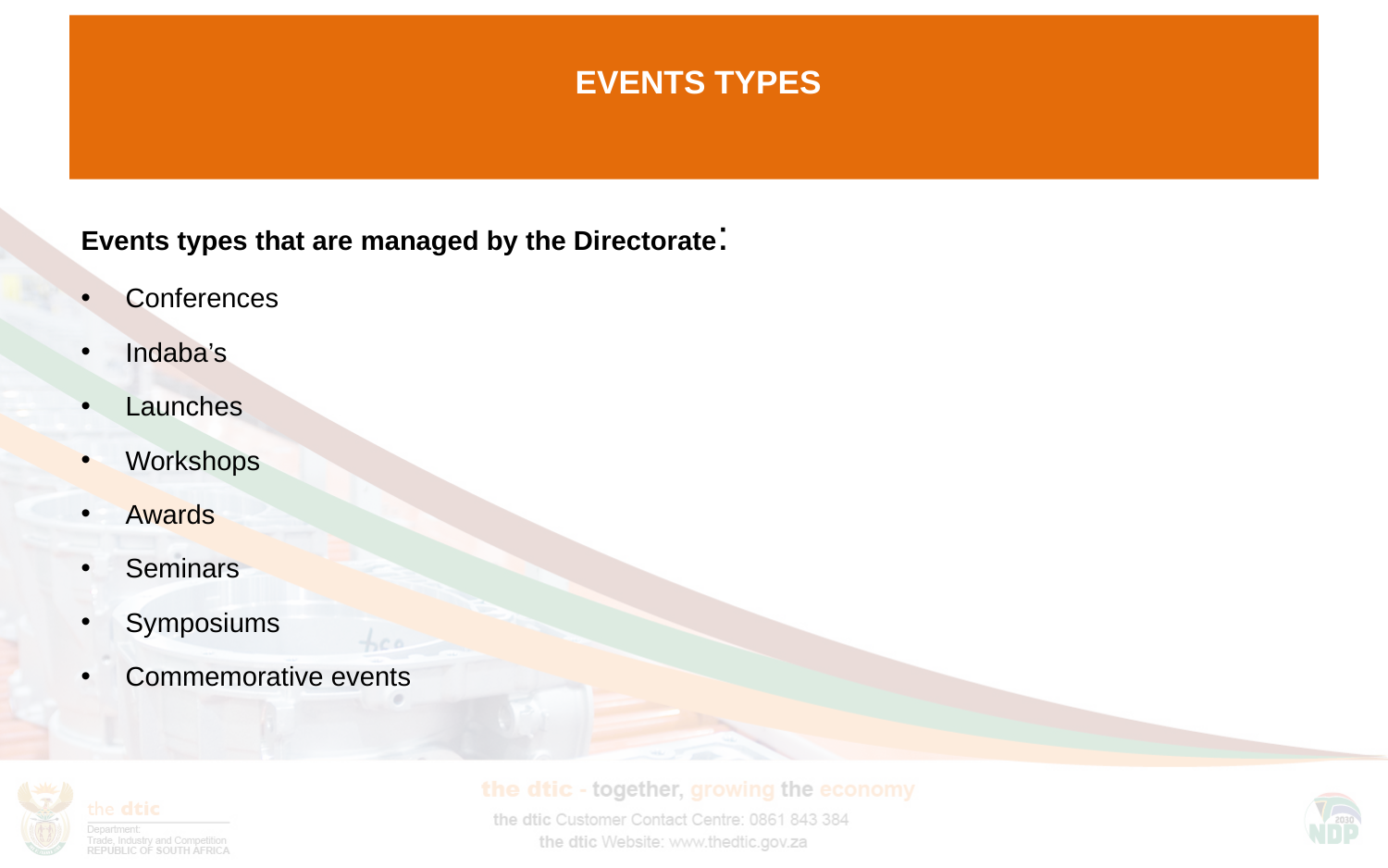

# EVENTS TYPES
Events types that are managed by the Directorate:
Conferences
Indaba’s
Launches
Workshops
Awards
Seminars
Symposiums
Commemorative events